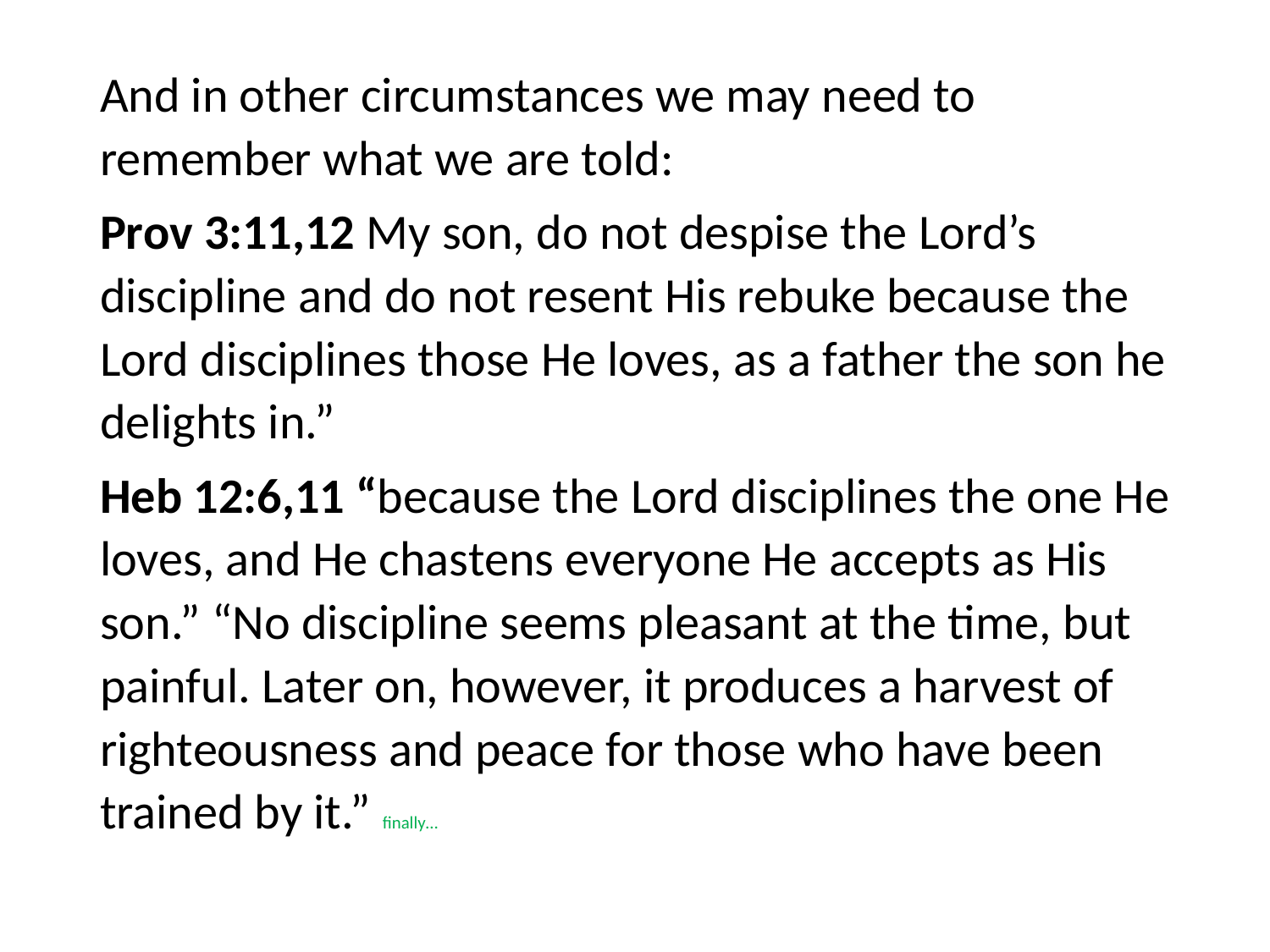

#
And in other circumstances we may need to remember what we are told:
Prov 3:11,12 My son, do not despise the Lord’s discipline and do not resent His rebuke because the Lord disciplines those He loves, as a father the son he delights in.”
Heb 12:6,11 “because the Lord disciplines the one He loves, and He chastens everyone He accepts as His son.” “No discipline seems pleasant at the time, but painful. Later on, however, it produces a harvest of righteousness and peace for those who have been trained by it.” finally…